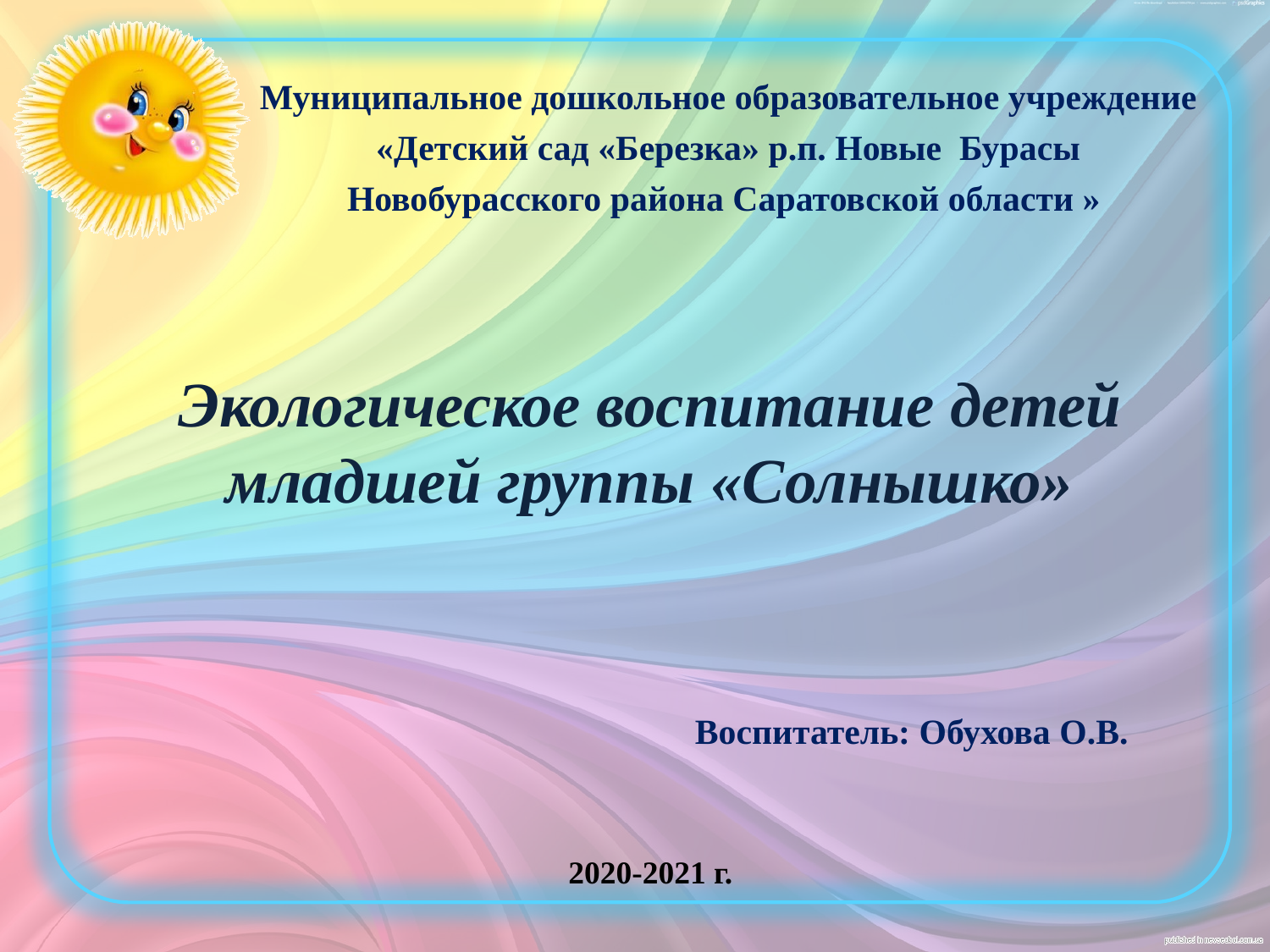

Муниципальное дошкольное образовательное учреждение «Детский сад «Березка» р.п. Новые  Бурасы Новобурасского района Саратовской области »

Экологическое воспитание детей младшей группы «Солнышко»
Воспитатель: Обухова О.В.

2020-2021 г.